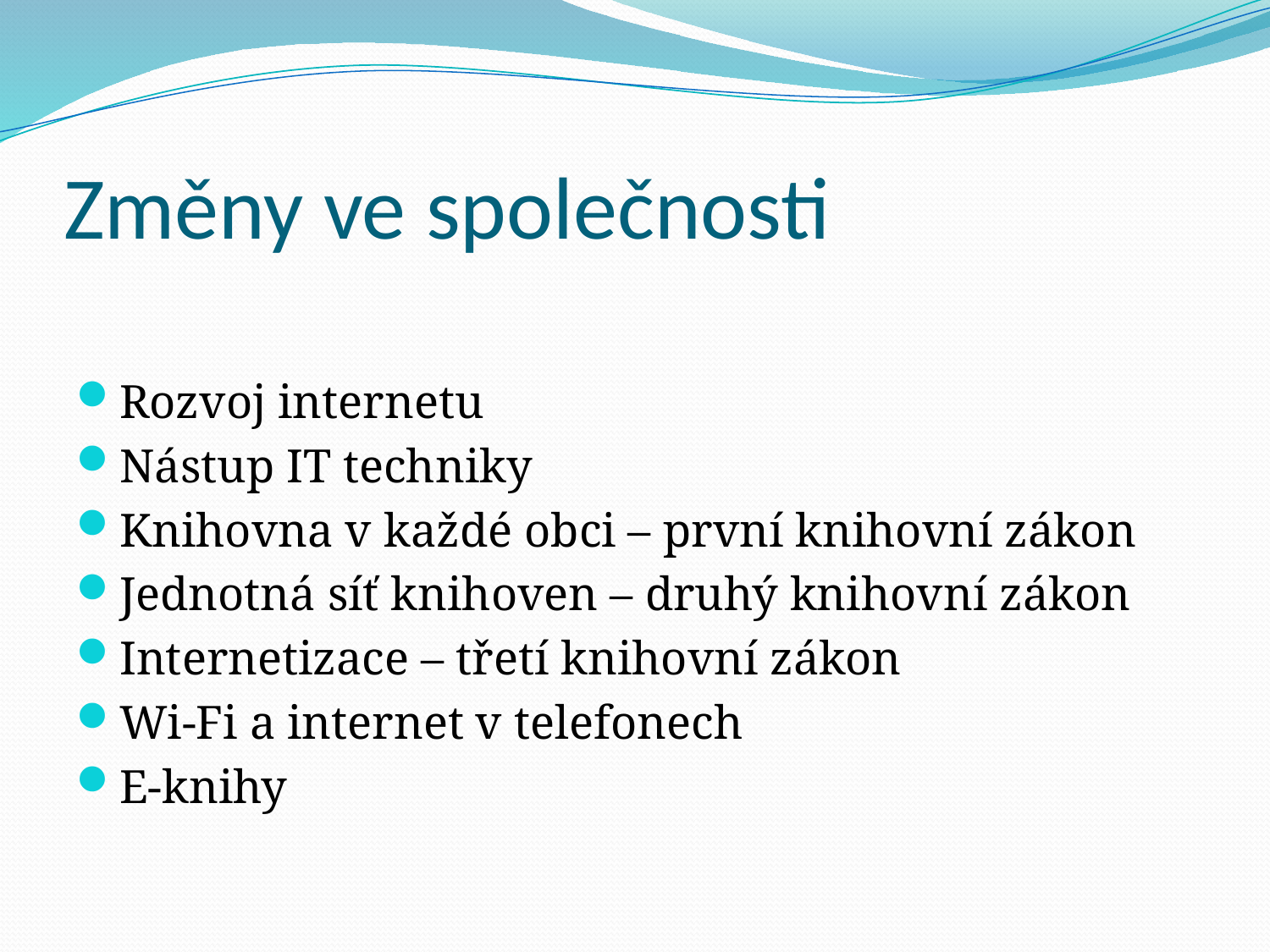

# Změny ve společnosti
Rozvoj internetu
Nástup IT techniky
Knihovna v každé obci – první knihovní zákon
Jednotná síť knihoven – druhý knihovní zákon
Internetizace – třetí knihovní zákon
Wi-Fi a internet v telefonech
E-knihy